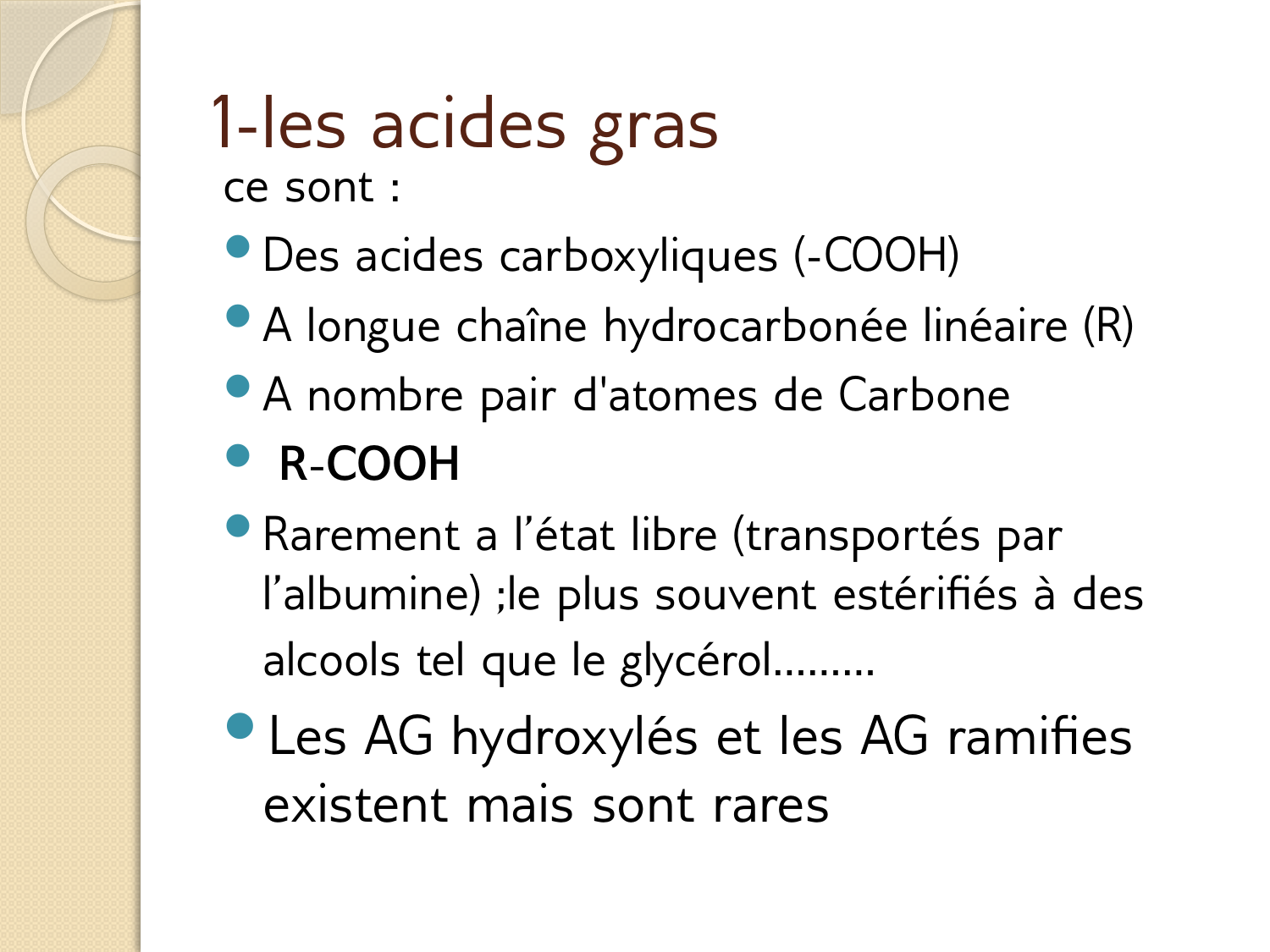

# 1-les acides gras
ce sont :
Des acides carboxyliques (-COOH)
A longue chaîne hydrocarbonée linéaire (R)
A nombre pair d'atomes de Carbone
 R-COOH
Rarement a l’état libre (transportés par l’albumine) ;le plus souvent estérifiés à des alcools tel que le glycérol………
Les AG hydroxylés et les AG ramifies  existent mais sont rares